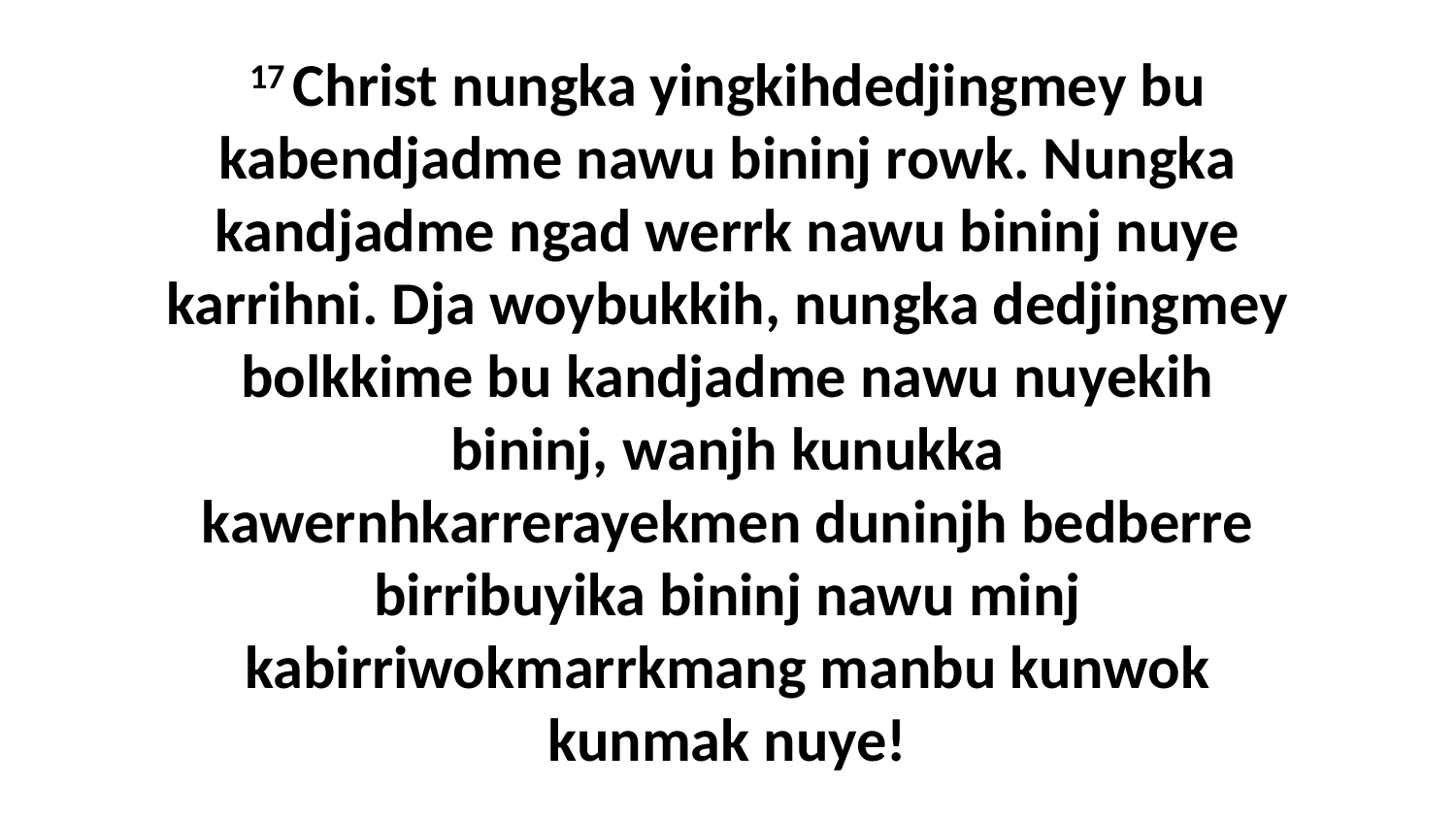

17 Christ nungka yingkihdedjingmey bu kabendjadme nawu bininj rowk. Nungka kandjadme ngad werrk nawu bininj nuye karrihni. Dja woybukkih, nungka dedjingmey bolkkime bu kandjadme nawu nuyekih bininj, wanjh kunukka kawernhkarrerayekmen duninjh bedberre birribuyika bininj nawu minj kabirriwokmarrkmang manbu kunwok kunmak nuye!